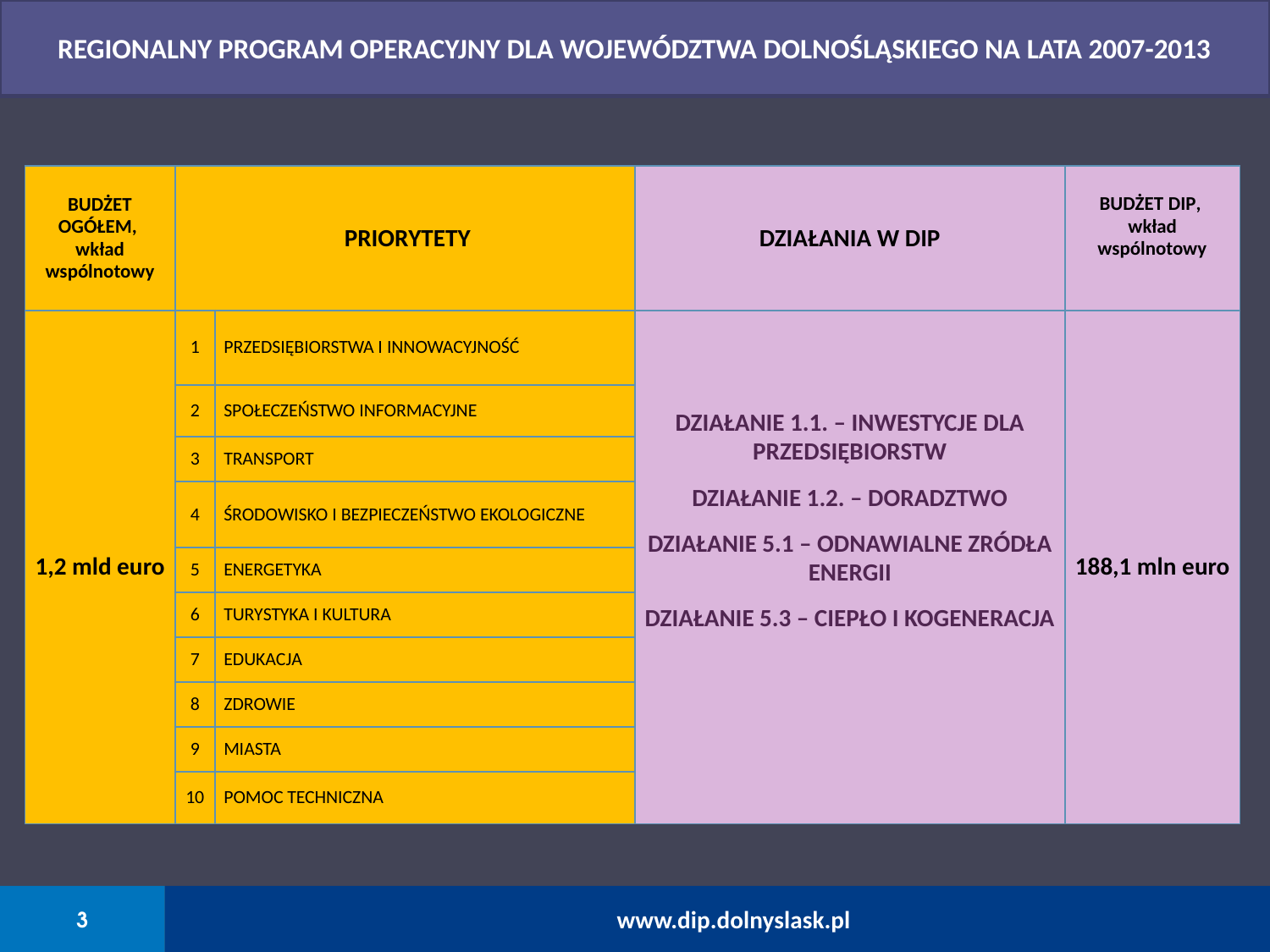

REGIONALNY PROGRAM OPERACYJNY DLA WOJEWÓDZTWA DOLNOŚLĄSKIEGO NA LATA 2007-2013
| BUDŻET OGÓŁEM, wkład wspólnotowy | PRIORYTETY |  | DZIAŁANIA W DIP | BUDŻET DIP, wkład wspólnotowy |
| --- | --- | --- | --- | --- |
| 1,2 mld euro | 1 | PRZEDSIĘBIORSTWA I INNOWACYJNOŚĆ | DZIAŁANIE 1.1. – INWESTYCJE DLA PRZEDSIĘBIORSTW DZIAŁANIE 1.2. – DORADZTWO DZIAŁANIE 5.1 – ODNAWIALNE ZRÓDŁA ENERGII DZIAŁANIE 5.3 – CIEPŁO I KOGENERACJA | 188,1 mln euro |
|  | 2 | SPOŁECZEŃSTWO INFORMACYJNE |  |  |
|  | 3 | TRANSPORT |  |  |
|  | 4 | ŚRODOWISKO I BEZPIECZEŃSTWO EKOLOGICZNE |  |  |
|  | 5 | ENERGETYKA |  |  |
|  | 6 | TURYSTYKA I KULTURA |  |  |
|  | 7 | EDUKACJA |  |  |
|  | 8 | ZDROWIE |  |  |
|  | 9 | MIASTA |  |  |
|  | 10 | POMOC TECHNICZNA |  |  |
www.dip.dolnyslask.pl
3